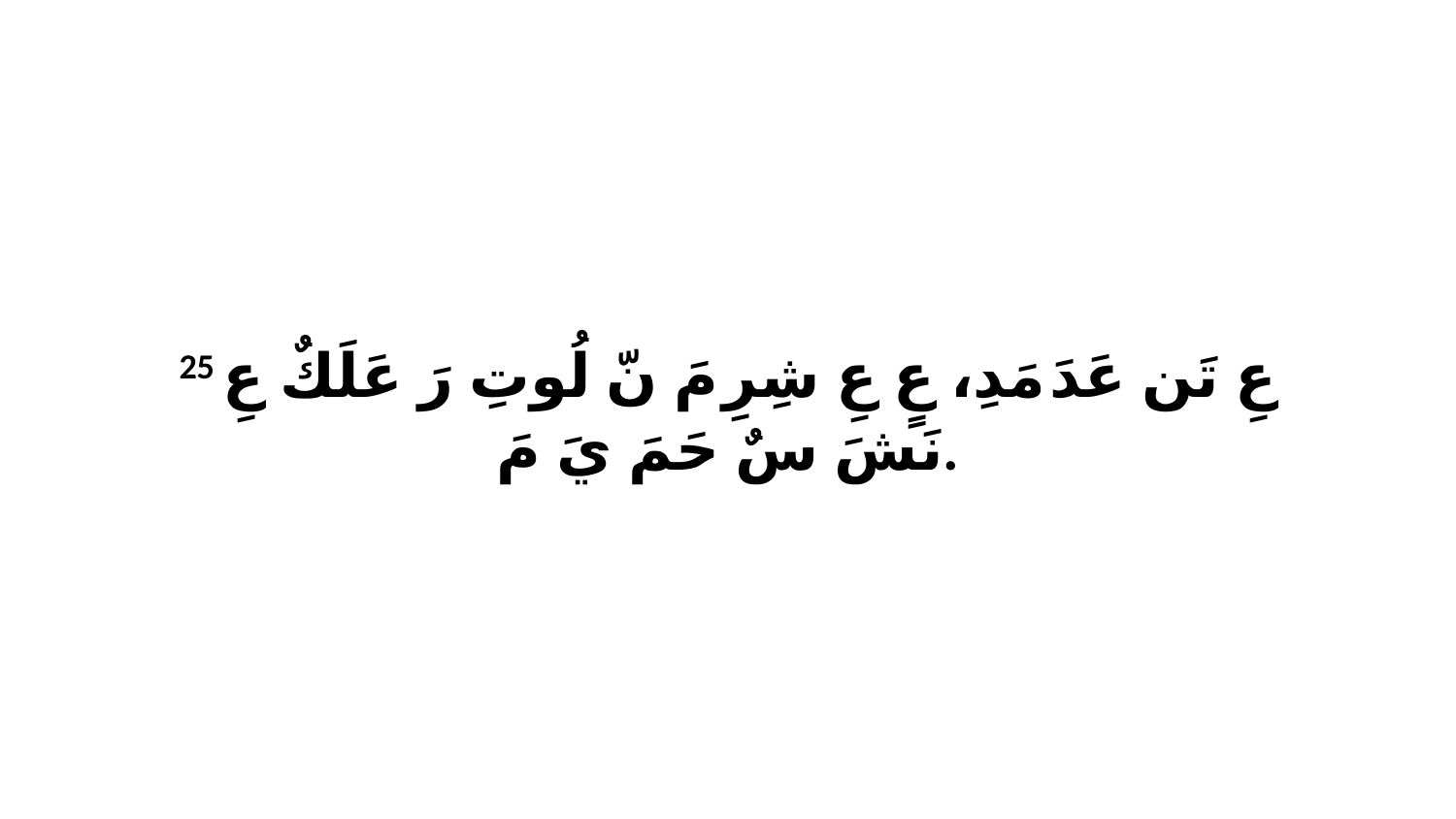

25 عِ تَن عَدَ مَدِ، عٍ عِ شِرِ مَ نّ لُوتِ رَ عَلَكٌ عِ نَشَ سٌ حَمَ يَ مَ.